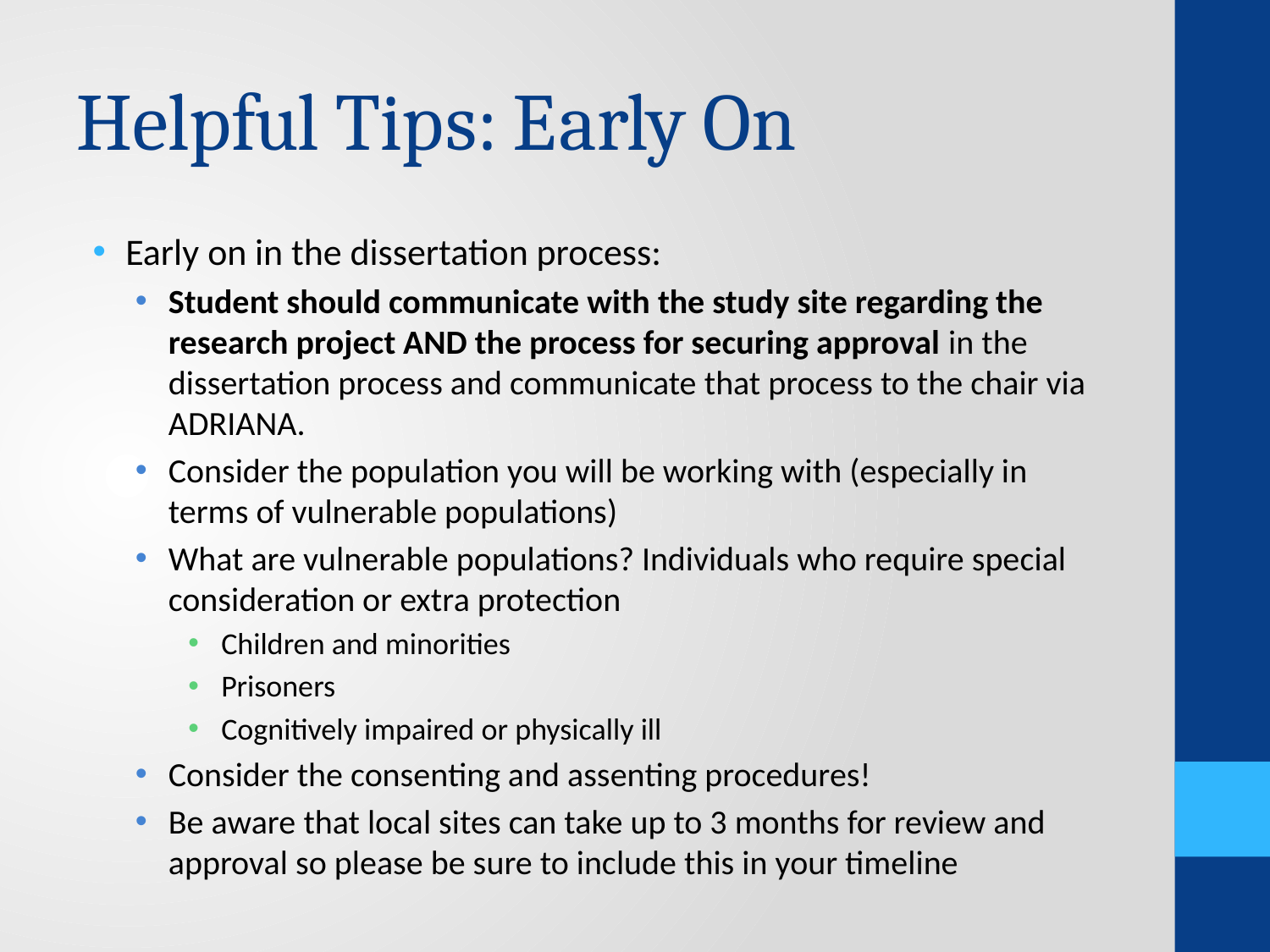

# Helpful Tips: Early On
Early on in the dissertation process:
Student should communicate with the study site regarding the research project AND the process for securing approval in the dissertation process and communicate that process to the chair via ADRIANA.
Consider the population you will be working with (especially in terms of vulnerable populations)
What are vulnerable populations? Individuals who require special consideration or extra protection
Children and minorities
Prisoners
Cognitively impaired or physically ill
Consider the consenting and assenting procedures!
Be aware that local sites can take up to 3 months for review and approval so please be sure to include this in your timeline